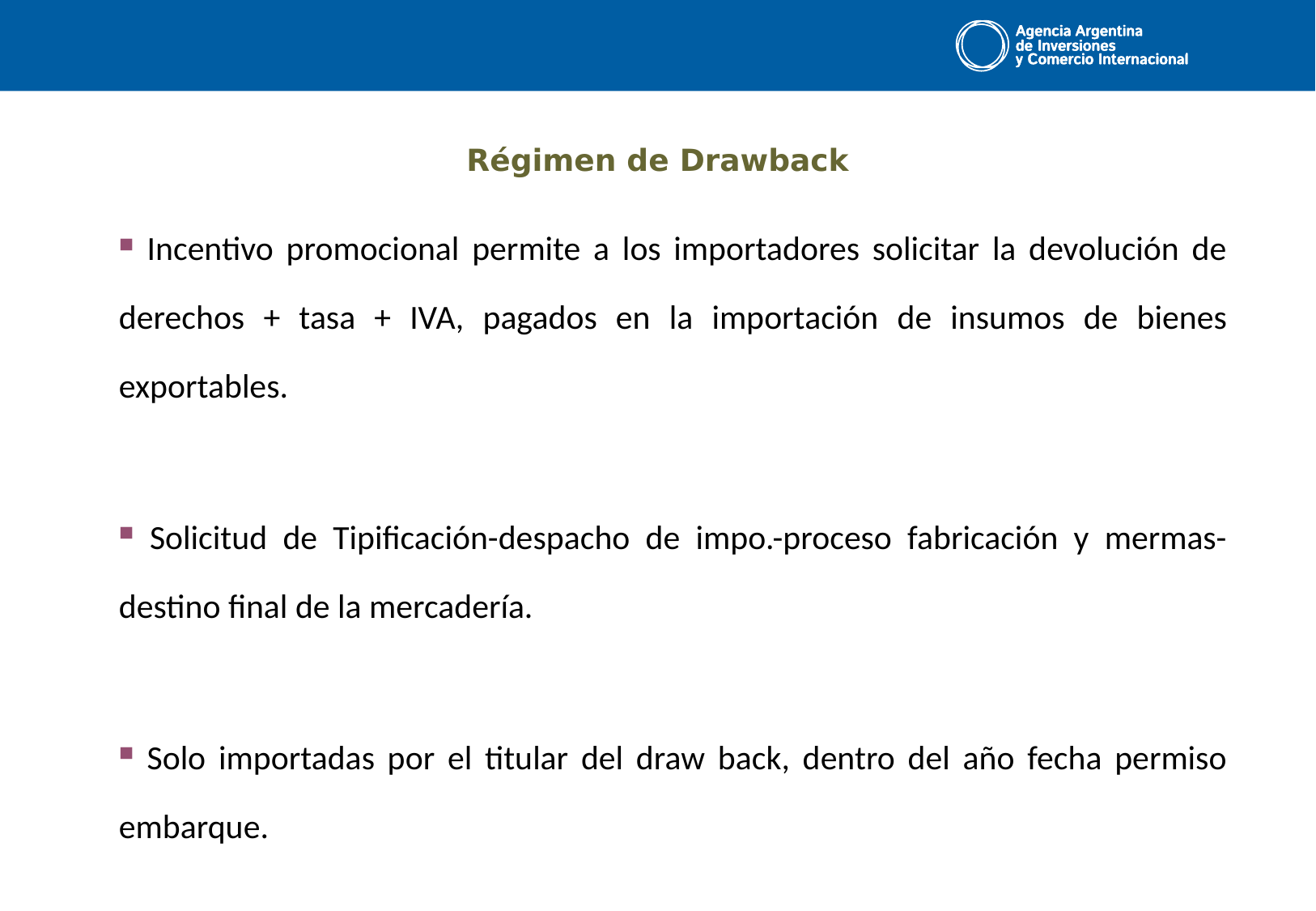

#
Régimen de Drawback
 Incentivo promocional permite a los importadores solicitar la devolución de derechos + tasa + IVA, pagados en la importación de insumos de bienes exportables.

 Solicitud de Tipificación-despacho de impo.-proceso fabricación y mermas-destino final de la mercadería.

 Solo importadas por el titular del draw back, dentro del año fecha permiso embarque.